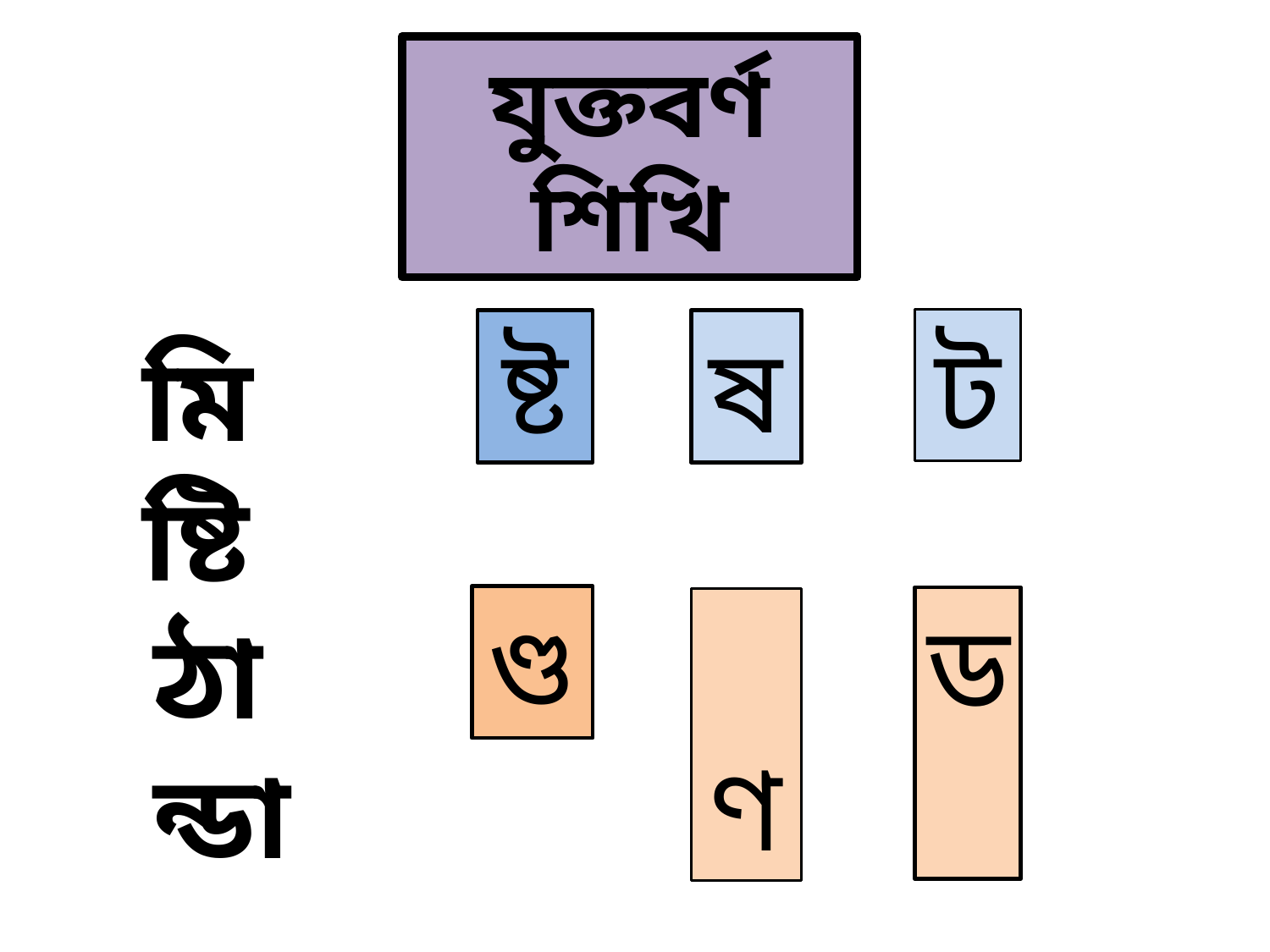

যুক্তবর্ণ শিখি
ট
ষ্ট
ষ
মিষ্টি
ণ্ড
ড
 ণ
ঠান্ডা